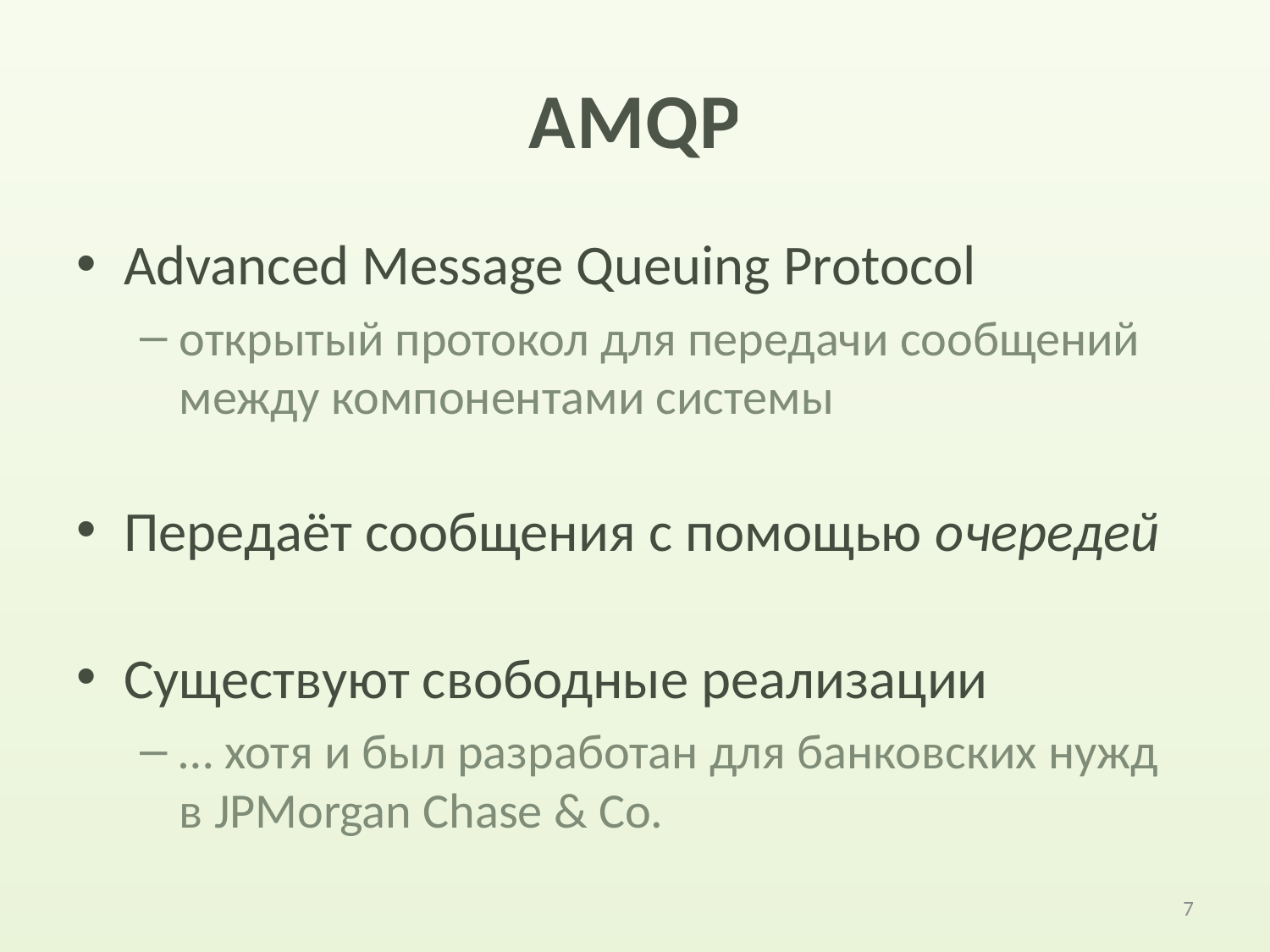

# AMQP
Advanced Message Queuing Protocol
открытый протокол для передачи сообщений между компонентами системы
Передаёт сообщения с помощью очередей
Существуют свободные реализации
… хотя и был разработан для банковских нужд в JPMorgan Chase & Co.
7